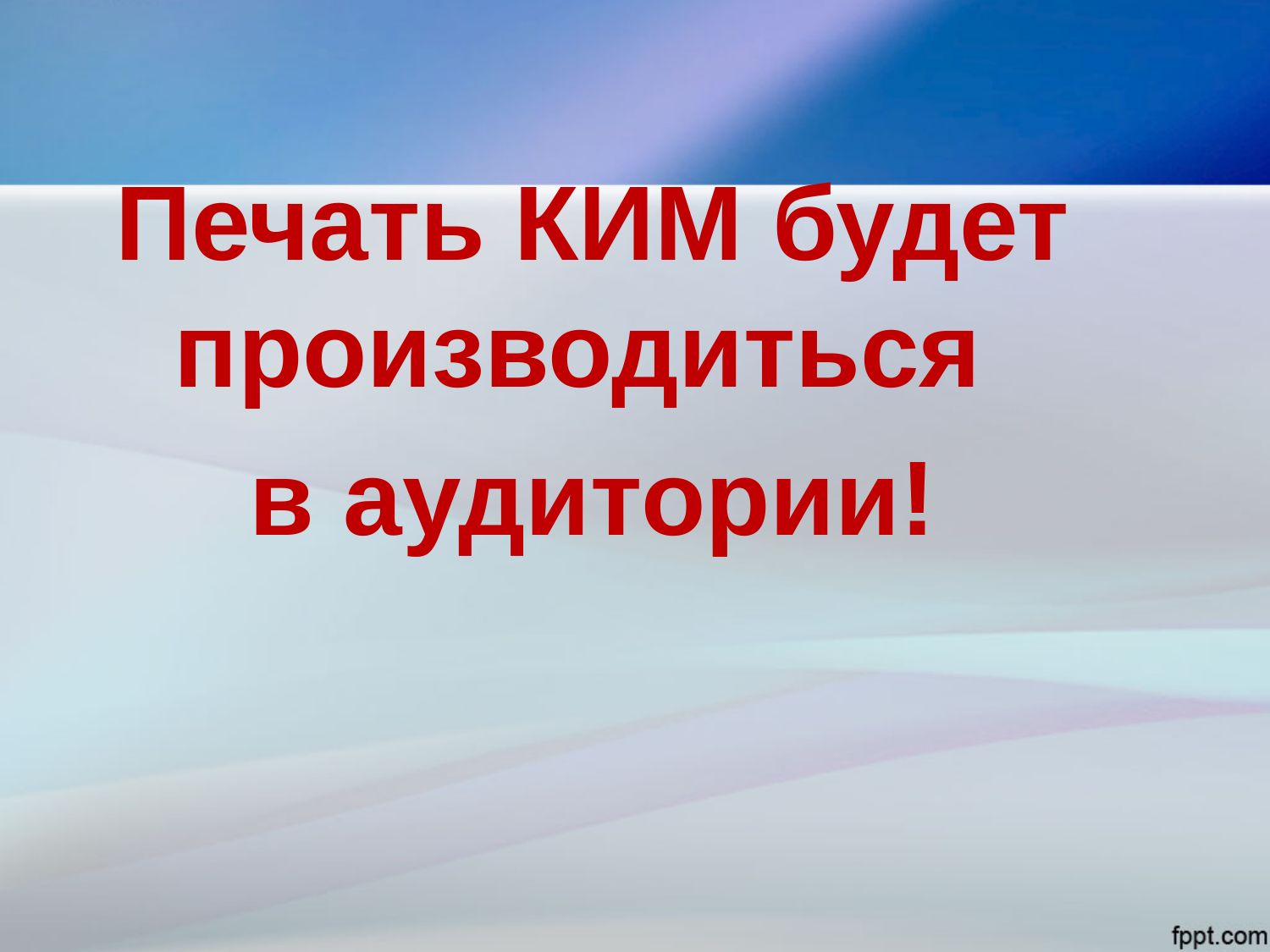

#
Печать КИМ будет производиться
в аудитории!